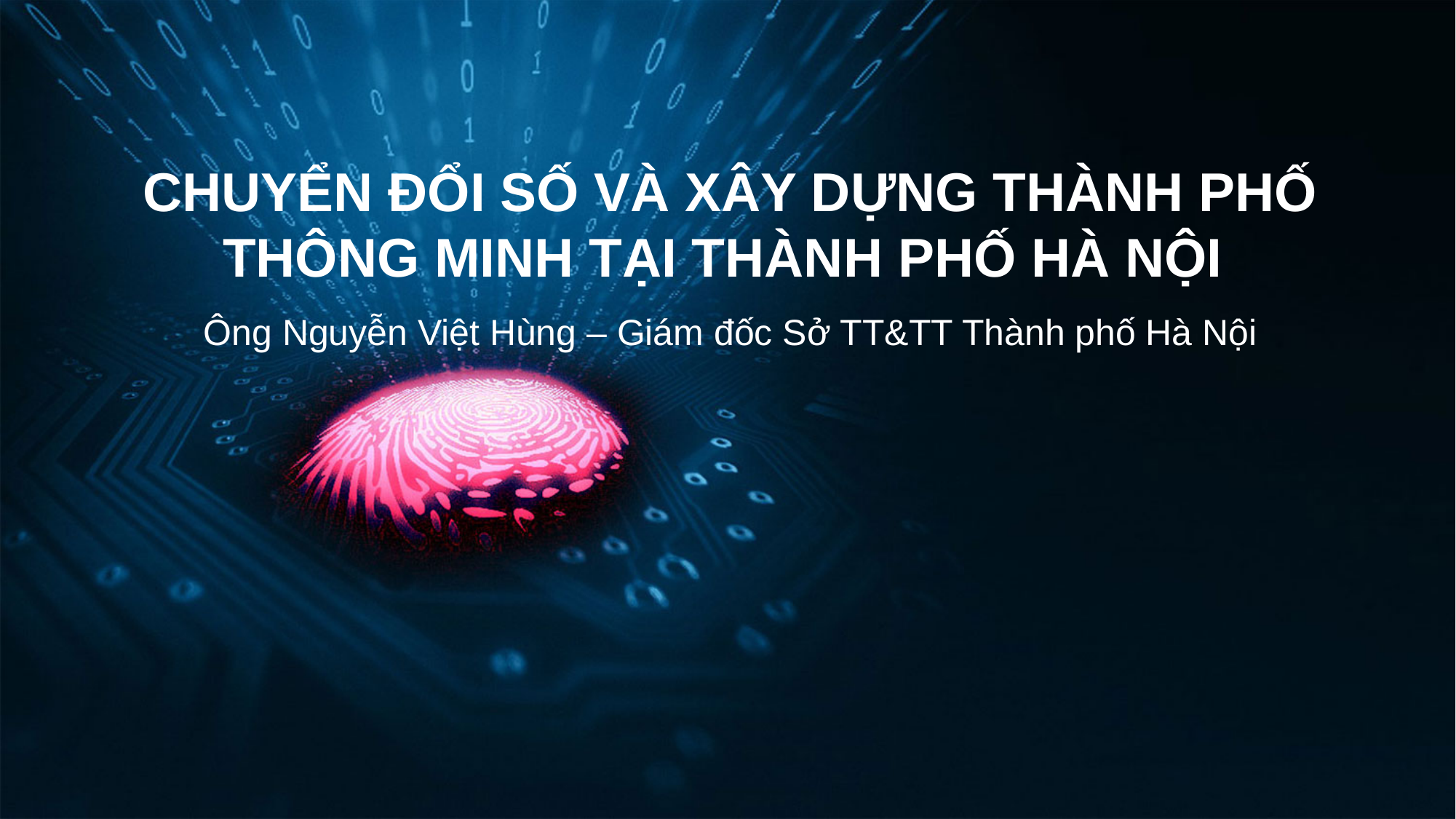

CHUYỂN ĐỔI SỐ VÀ XÂY DỰNG THÀNH PHỐ THÔNG MINH TẠI THÀNH PHỐ HÀ NỘI
Ông Nguyễn Việt Hùng – Giám đốc Sở TT&TT Thành phố Hà Nội